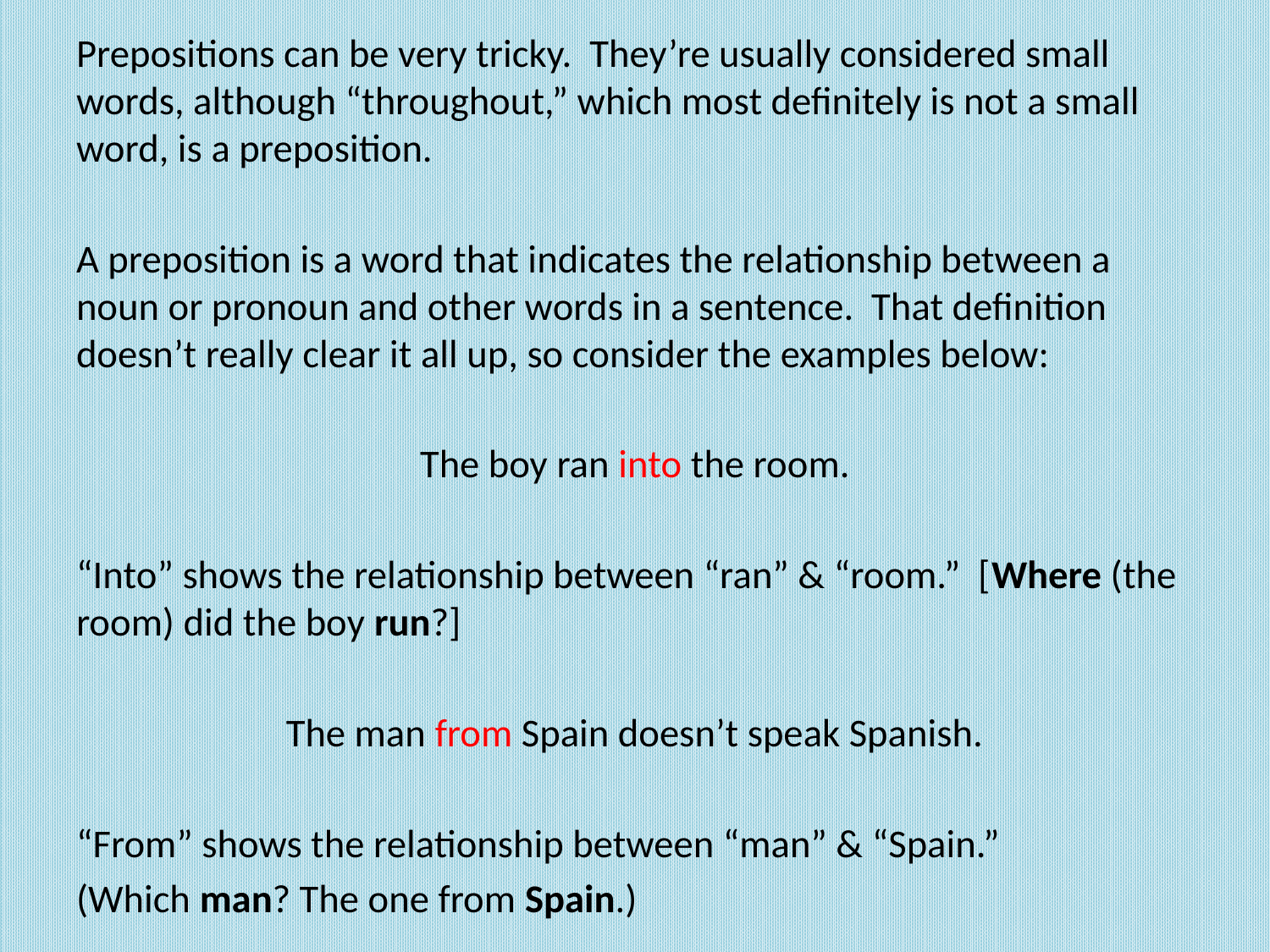

Prepositions can be very tricky.  They’re usually considered small words, although “throughout,” which most definitely is not a small word, is a preposition.

A preposition is a word that indicates the relationship between a noun or pronoun and other words in a sentence.  That definition doesn’t really clear it all up, so consider the examples below:

The boy ran into the room.

“Into” shows the relationship between “ran” & “room.”  [Where (the room) did the boy run?]

The man from Spain doesn’t speak Spanish.

“From” shows the relationship between “man” & “Spain.”
(Which man? The one from Spain.)
#